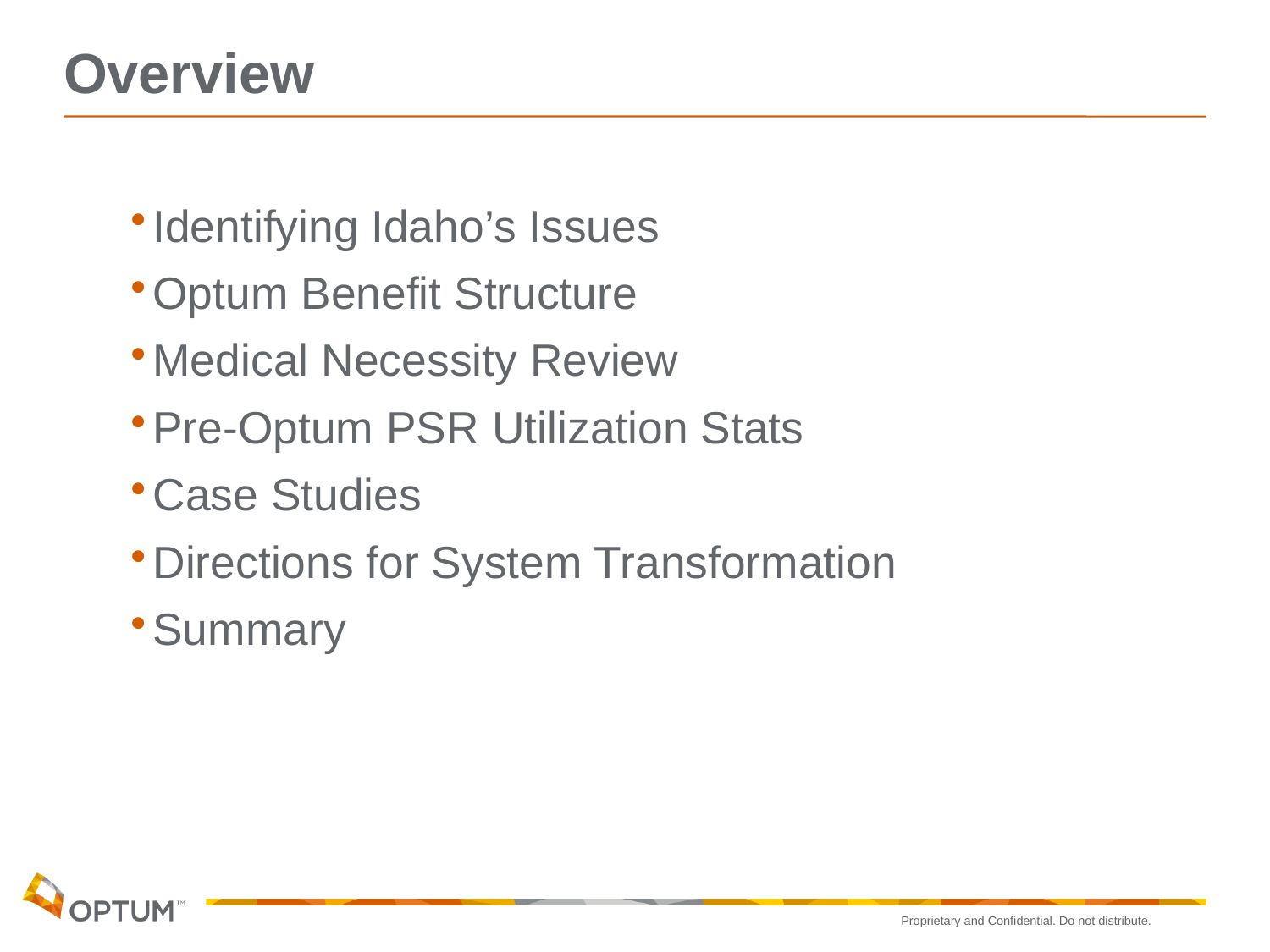

# Overview
Identifying Idaho’s Issues
Optum Benefit Structure
Medical Necessity Review
Pre-Optum PSR Utilization Stats
Case Studies
Directions for System Transformation
Summary